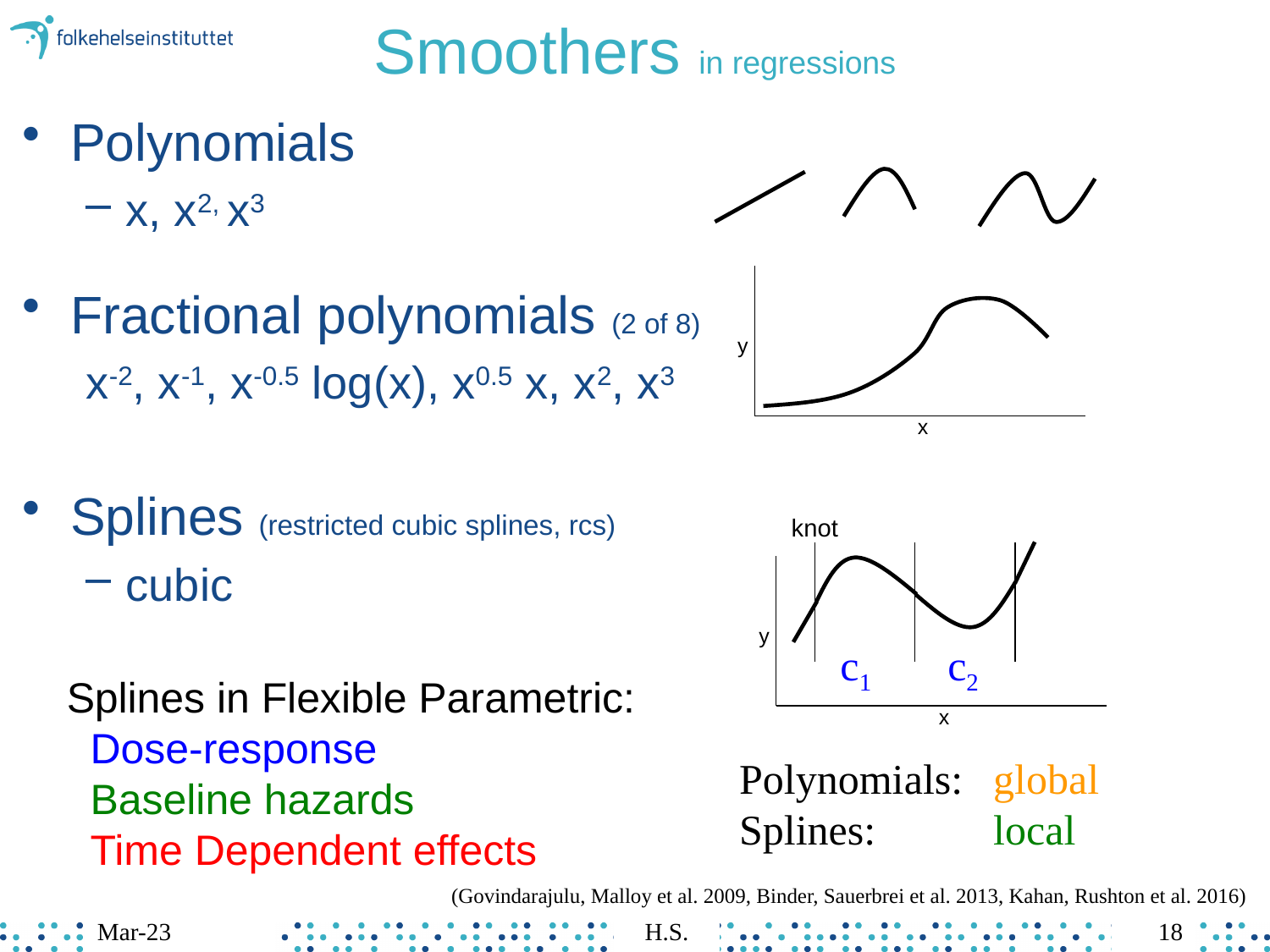

# Smoothers in regressions
Polynomials
x, x2, x3

y
x
Fractional polynomials (2 of 8)
x-2, x-1, x-0.5 log(x), x0.5 x, x2, x3

Splines (restricted cubic splines, rcs)
cubic
knot
y
x

c1
c2
Splines in Flexible Parametric:
  Dose-response
  Baseline hazards
  Time Dependent effects
Polynomials: 	global
Splines:	local
(Govindarajulu, Malloy et al. 2009, Binder, Sauerbrei et al. 2013, Kahan, Rushton et al. 2016)
Mar-23
H.S.
18